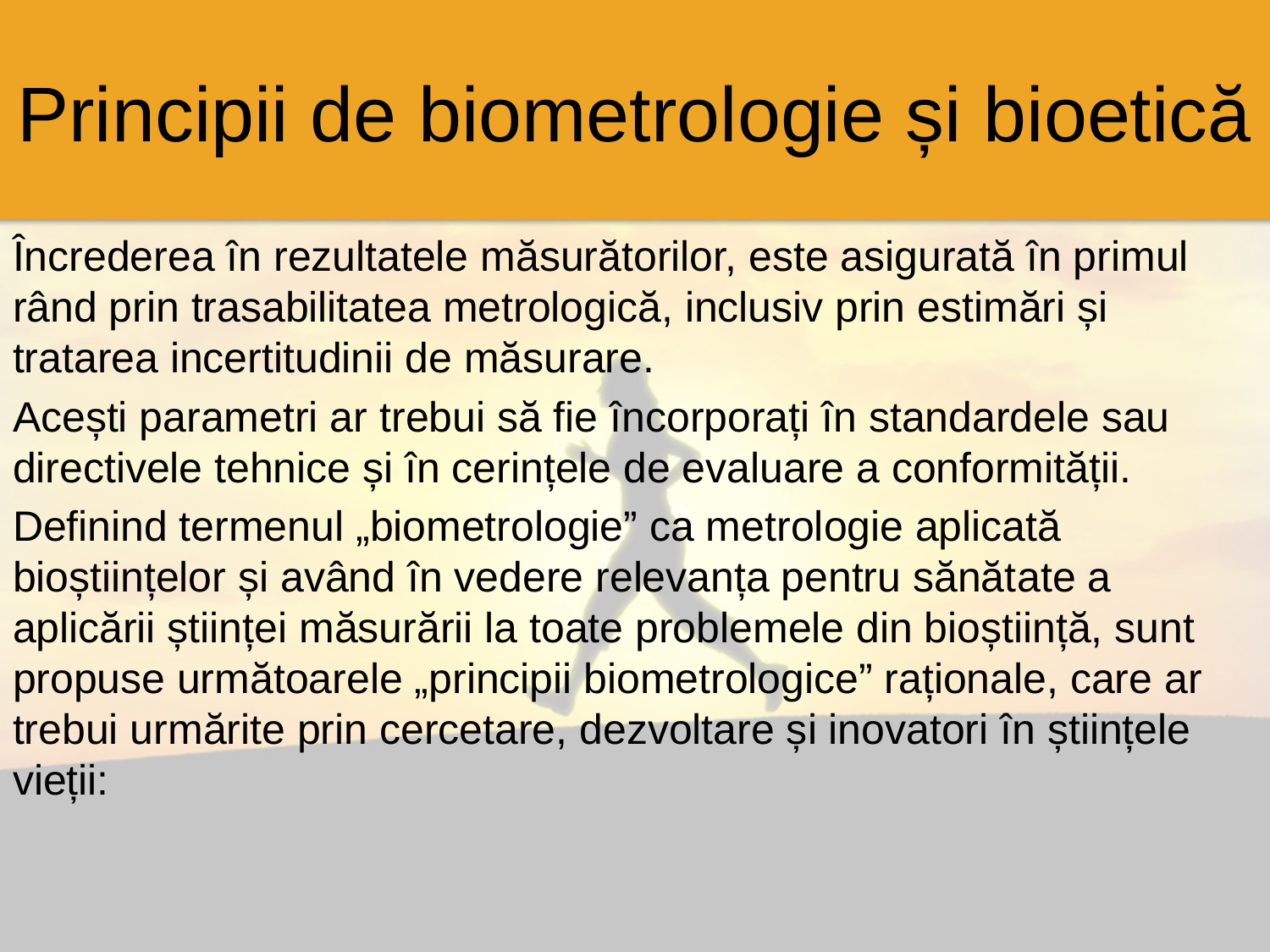

# Principii de biometrologie și bioetică
Încrederea în rezultatele măsurătorilor, este asigurată în primul rând prin trasabilitatea metrologică, inclusiv prin estimări și tratarea incertitudinii de măsurare.
Acești parametri ar trebui să fie încorporați în standardele sau directivele tehnice și în cerințele de evaluare a conformității.
Definind termenul „biometrologie” ca metrologie aplicată bioștiințelor și având în vedere relevanța pentru sănătate a aplicării științei măsurării la toate problemele din bioștiință, sunt propuse următoarele „principii biometrologice” raționale, care ar trebui urmărite prin cercetare, dezvoltare și inovatori în științele vieții: